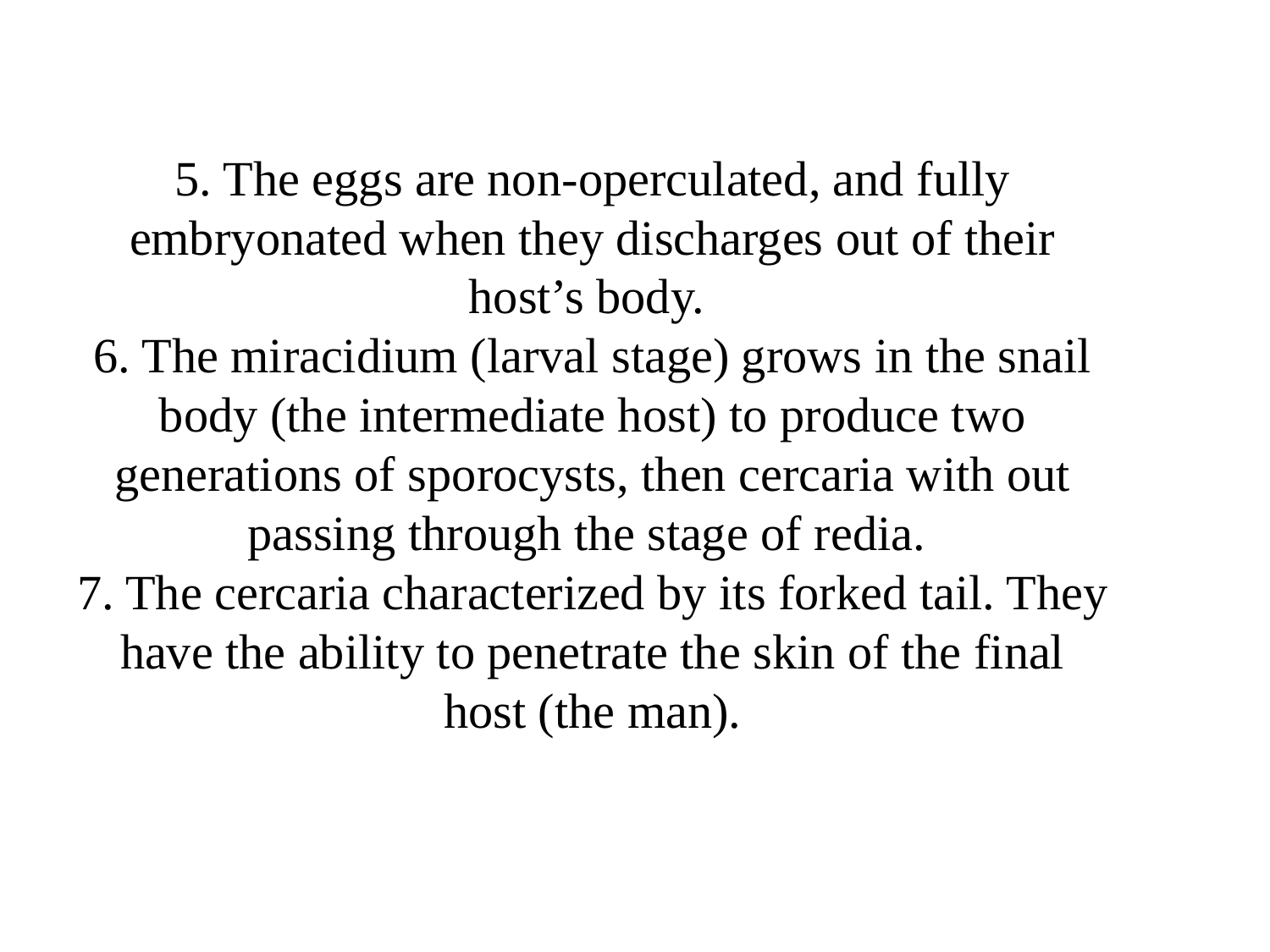

# 5. The eggs are non-operculated, and fully embryonated when they discharges out of their host’s body. 6. The miracidium (larval stage) grows in the snail body (the intermediate host) to produce two generations of sporocysts, then cercaria with out passing through the stage of redia. 7. The cercaria characterized by its forked tail. They have the ability to penetrate the skin of the final host (the man).